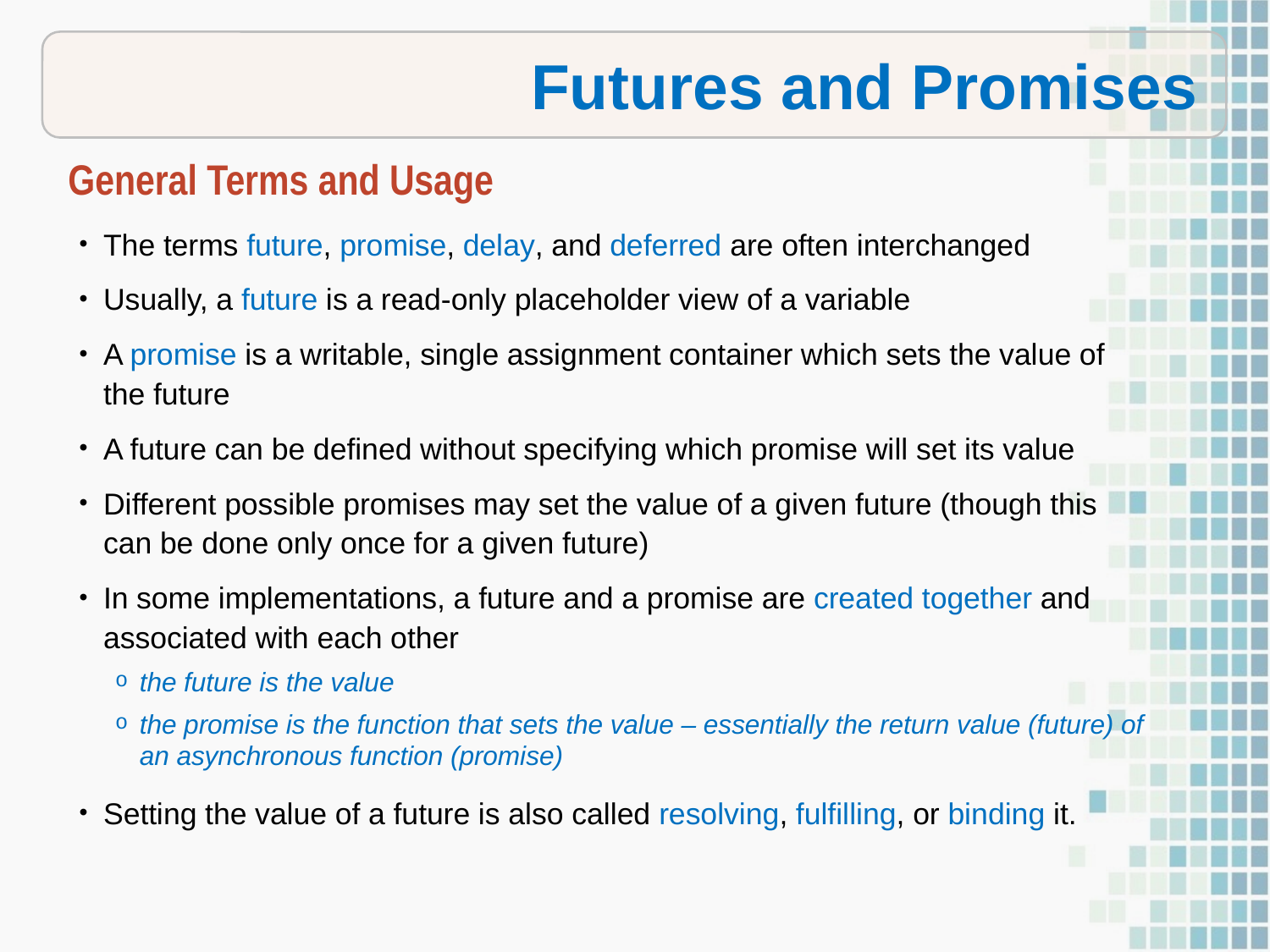

Futures and Promises
General Terms and Usage
The terms future, promise, delay, and deferred are often interchanged
Usually, a future is a read-only placeholder view of a variable
A promise is a writable, single assignment container which sets the value of the future
A future can be defined without specifying which promise will set its value
Different possible promises may set the value of a given future (though this can be done only once for a given future)
In some implementations, a future and a promise are created together and associated with each other
the future is the value
the promise is the function that sets the value – essentially the return value (future) of an asynchronous function (promise)
Setting the value of a future is also called resolving, fulfilling, or binding it.